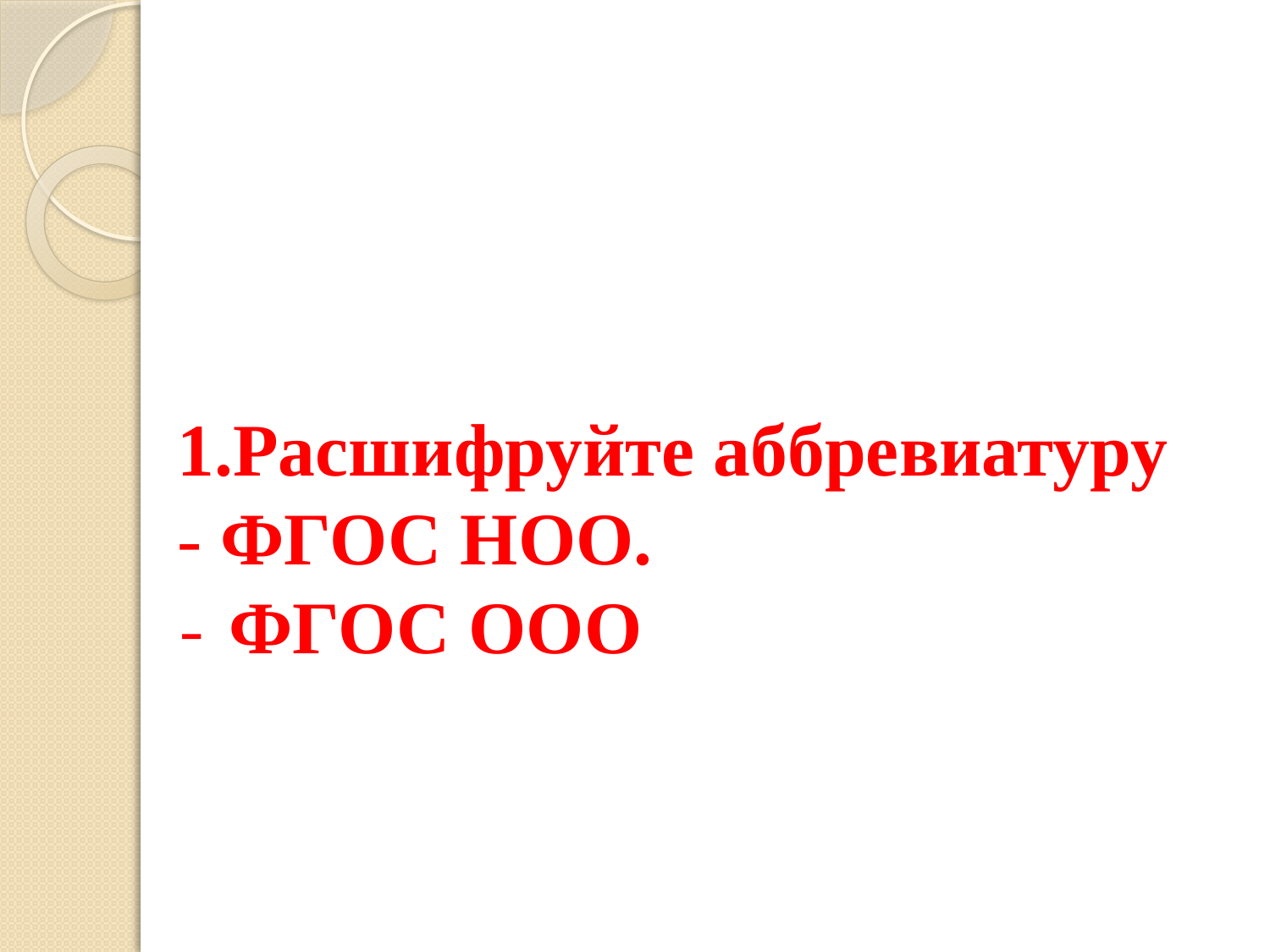

# 1.Расшифруйте аббревиатуру - ФГОС НОО. - ФГОС ООО